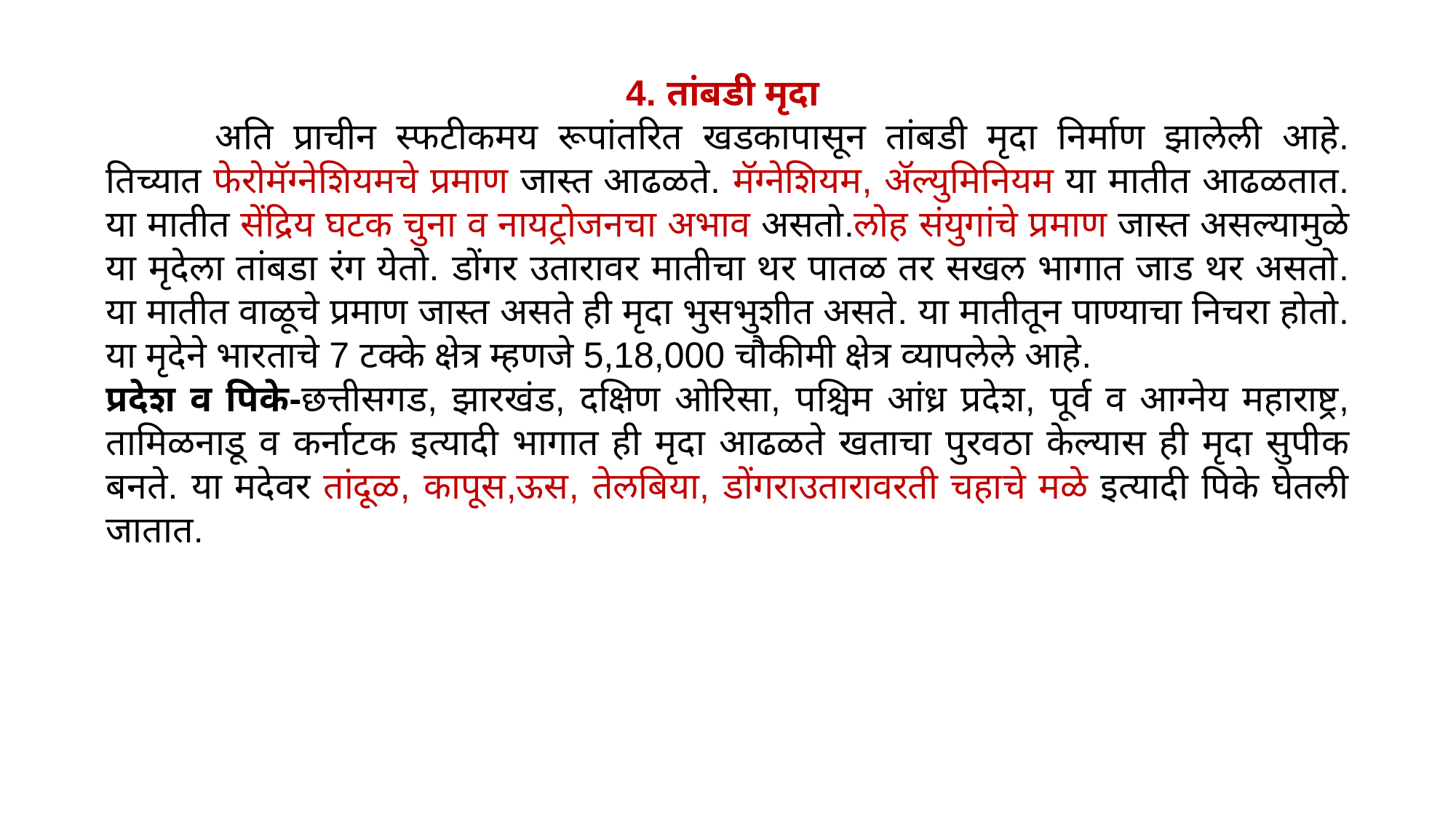

4. तांबडी मृदा
	अति प्राचीन स्फटीकमय रूपांतरित खडकापासून तांबडी मृदा निर्माण झालेली आहे. तिच्यात फेरोमॅग्नेशियमचे प्रमाण जास्त आढळते. मॅग्नेशियम, ॲल्युमिनियम या मातीत आढळतात. या मातीत सेंद्रिय घटक चुना व नायट्रोजनचा अभाव असतो.लोह संयुगांचे प्रमाण जास्त असल्यामुळे या मृदेला तांबडा रंग येतो. डोंगर उतारावर मातीचा थर पातळ तर सखल भागात जाड थर असतो. या मातीत वाळूचे प्रमाण जास्त असते ही मृदा भुसभुशीत असते. या मातीतून पाण्याचा निचरा होतो. या मृदेने भारताचे 7 टक्के क्षेत्र म्हणजे 5,18,000 चौकीमी क्षेत्र व्यापलेले आहे.
प्रदेश व पिके-छत्तीसगड, झारखंड, दक्षिण ओरिसा, पश्चिम आंध्र प्रदेश, पूर्व व आग्नेय महाराष्ट्र, तामिळनाडू व कर्नाटक इत्यादी भागात ही मृदा आढळते खताचा पुरवठा केल्यास ही मृदा सुपीक बनते. या मदेवर तांदूळ, कापूस,ऊस, तेलबिया, डोंगराउतारावरती चहाचे मळे इत्यादी पिके घेतली जातात.